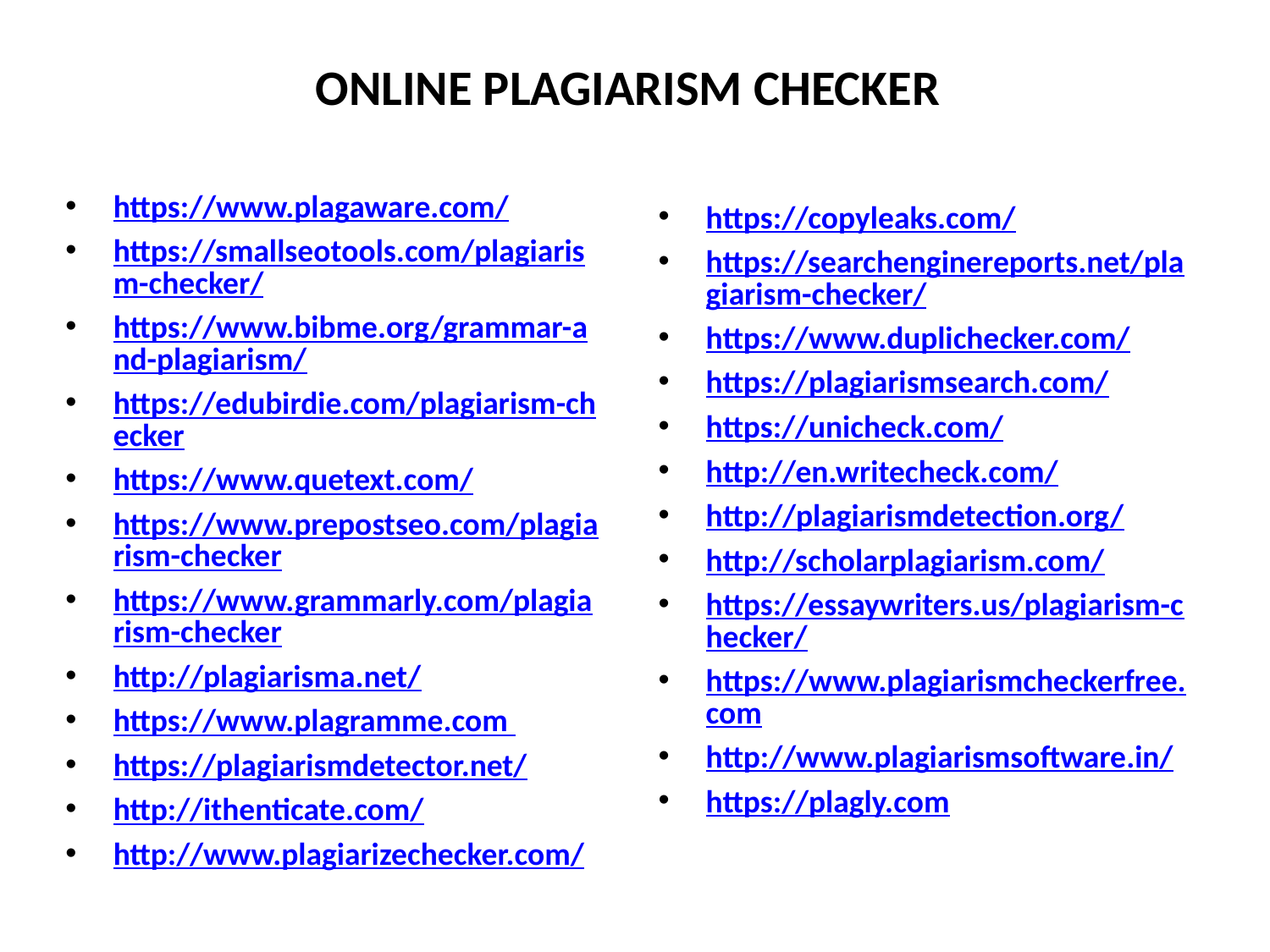

# ONLINE PLAGIARISM CHECKER
https://www.plagaware.com/
https://smallseotools.com/plagiarism-checker/
https://www.bibme.org/grammar-and-plagiarism/
https://edubirdie.com/plagiarism-checker
https://www.quetext.com/
https://www.prepostseo.com/plagiarism-checker
https://www.grammarly.com/plagiarism-checker
http://plagiarisma.net/
https://www.plagramme.com
https://plagiarismdetector.net/
http://ithenticate.com/
http://www.plagiarizechecker.com/

https://copyleaks.com/
https://searchenginereports.net/plagiarism-checker/
https://www.duplichecker.com/
https://plagiarismsearch.com/
https://unicheck.com/
http://en.writecheck.com/
http://plagiarismdetection.org/
http://scholarplagiarism.com/
https://essaywriters.us/plagiarism-checker/
https://www.plagiarismcheckerfree.com
http://www.plagiarismsoftware.in/
https://plagly.com